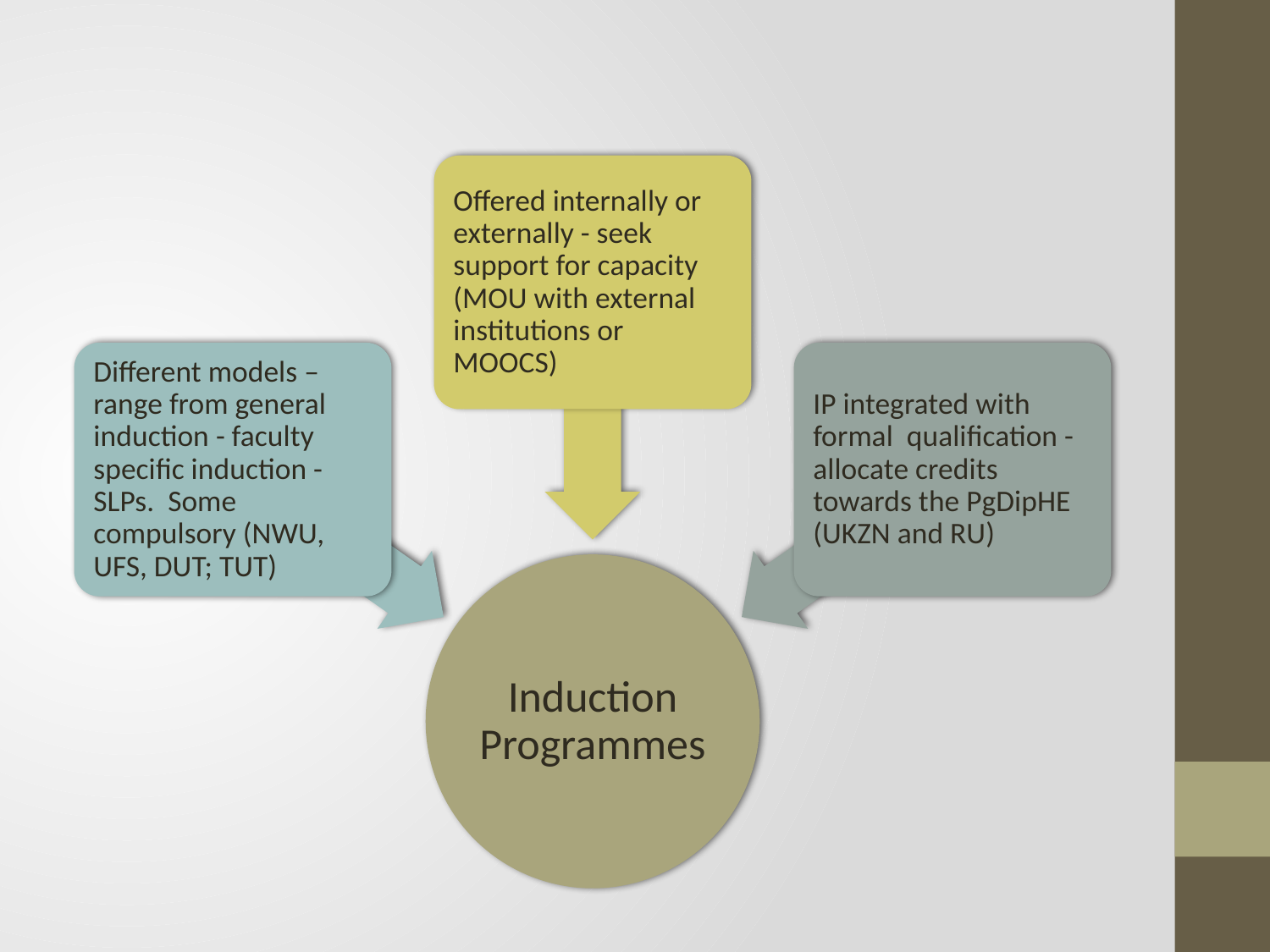

Induction Programmes
Different models – range from general induction - faculty specific induction - SLPs.  Some compulsory (NWU, UFS, DUT; TUT)
Offered internally or externally - seek support for capacity  (MOU with external institutions or  MOOCS)
IP integrated with formal  qualification - allocate credits towards the PgDipHE (UKZN and RU)